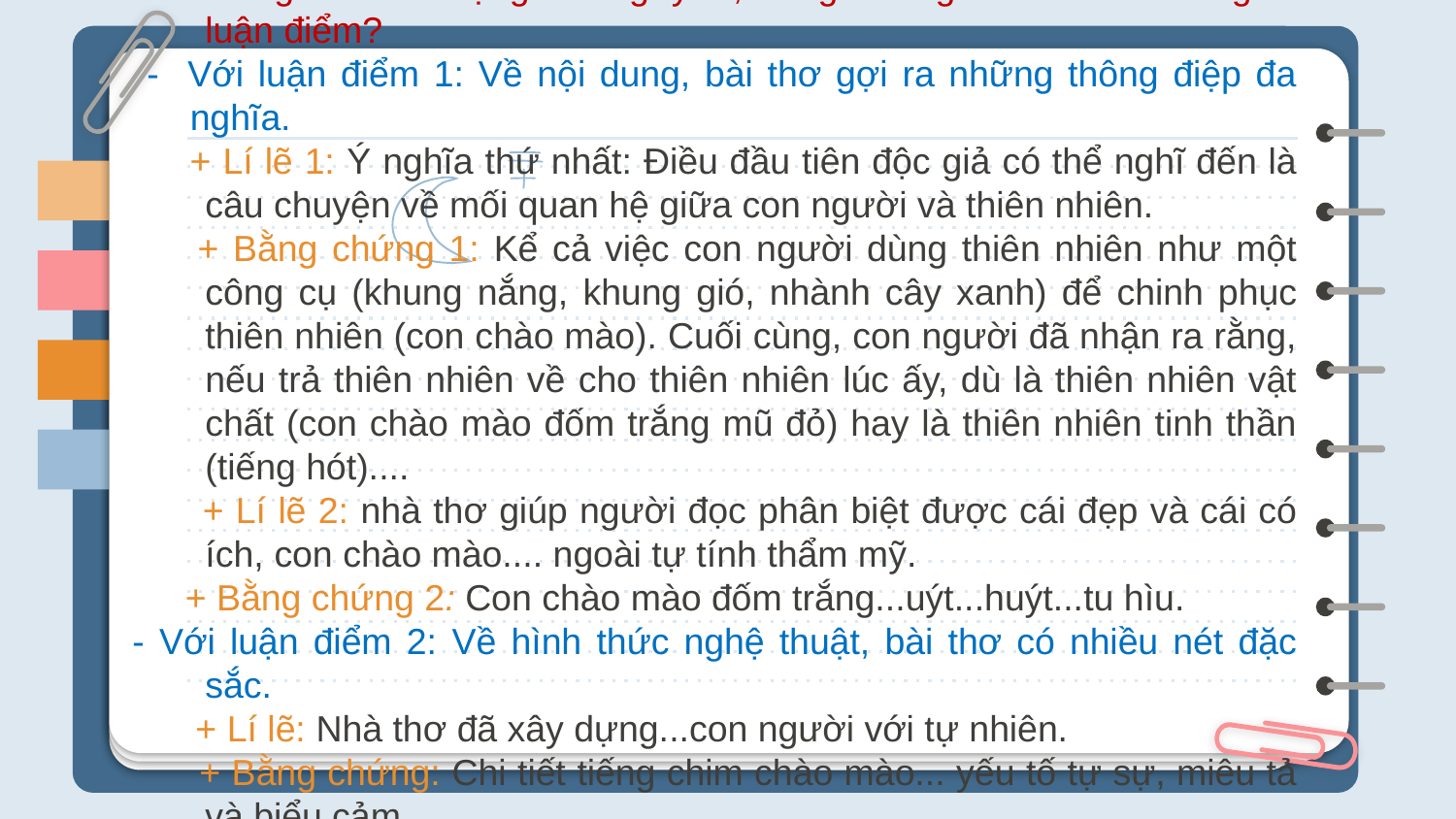

3. Tác giả đã sử dụng những lý lẽ, bằng chứng nào để làm sáng tỏ luận điểm?
 -  Với luận điểm 1: Về nội dung, bài thơ gợi ra những thông điệp đa nghĩa.
   + Lí lẽ 1: Ý nghĩa thứ nhất: Điều đầu tiên độc giả có thể nghĩ đến là câu chuyện về mối quan hệ giữa con người và thiên nhiên.
   + Bằng chứng 1: Kể cả việc con người dùng thiên nhiên như một công cụ (khung nắng, khung gió, nhành cây xanh) để chinh phục thiên nhiên (con chào mào). Cuối cùng, con người đã nhận ra rằng, nếu trả thiên nhiên về cho thiên nhiên lúc ấy, dù là thiên nhiên vật chất (con chào mào đốm trắng mũ đỏ) hay là thiên nhiên tinh thần (tiếng hót)....
    + Lí lẽ 2: nhà thơ giúp người đọc phân biệt được cái đẹp và cái có ích, con chào mào.... ngoài tự tính thẩm mỹ.
   + Bằng chứng 2: Con chào mào đốm trắng...uýt...huýt...tu hìu.
- Với luận điểm 2: Về hình thức nghệ thuật, bài thơ có nhiều nét đặc sắc.
    + Lí lẽ: Nhà thơ đã xây dựng...con người với tự nhiên.
    + Bằng chứng: Chi tiết tiếng chim chào mào... yếu tố tự sự, miêu tả và biểu cảm.